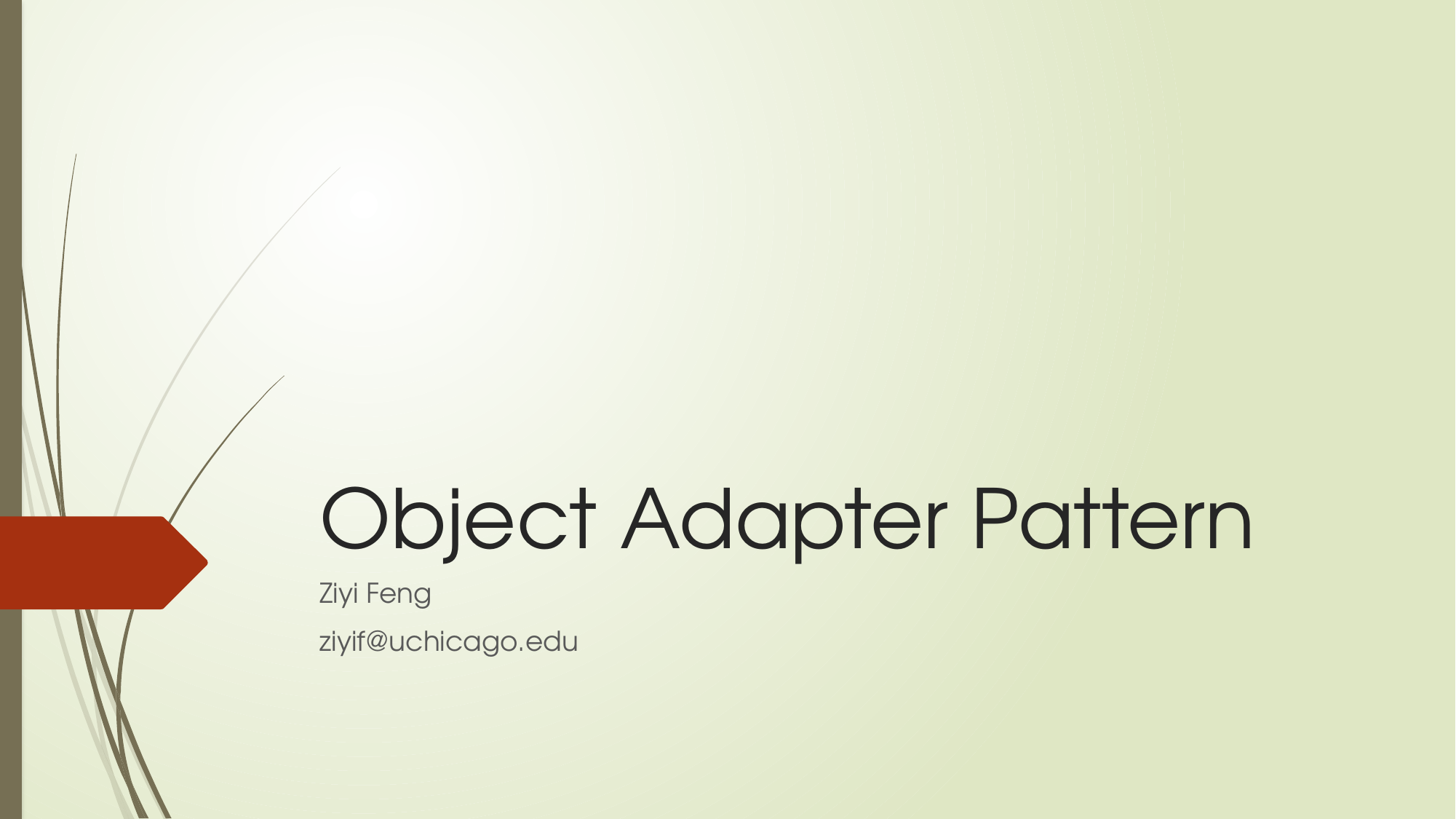

# Object Adapter Pattern
Ziyi Feng
ziyif@uchicago.edu